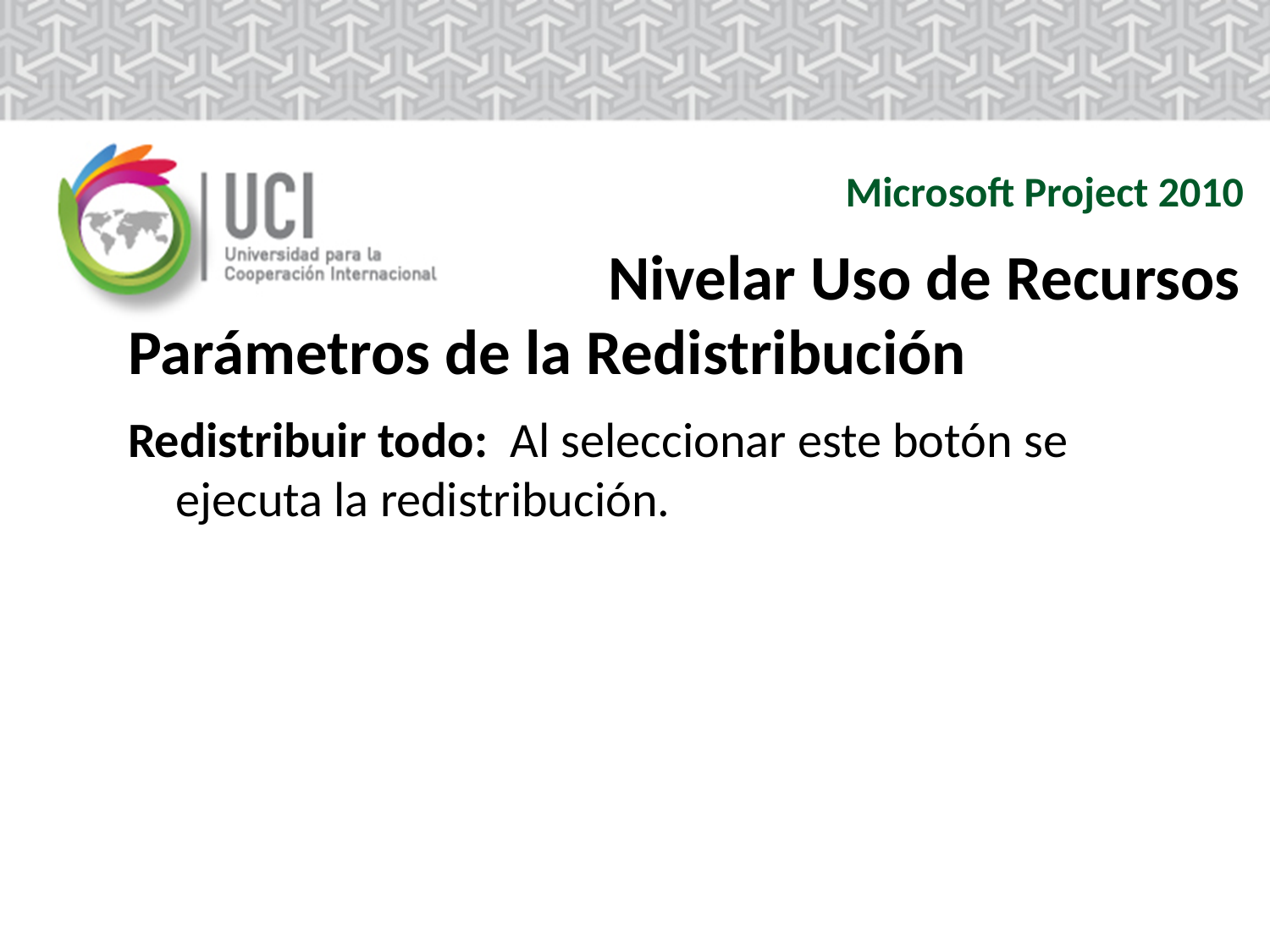

Microsoft Project 2010
Nivelar Uso de Recursos
Parámetros de la Redistribución
Redistribuir todo:  Al seleccionar este botón se ejecuta la redistribución.